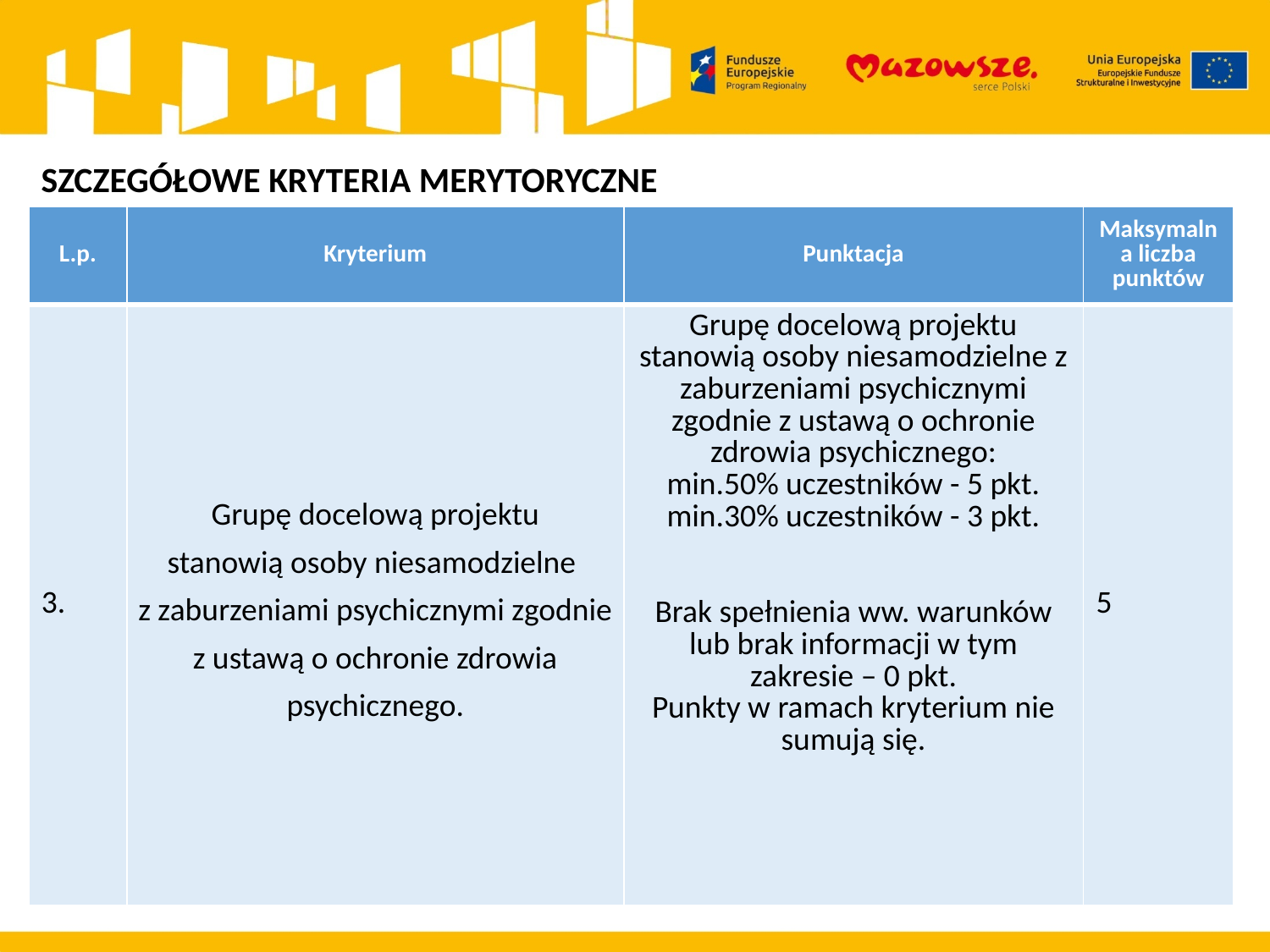

SZCZEGÓŁOWE KRYTERIA MERYTORYCZNE
| L.p. | Kryterium | Punktacja | Maksymalna liczba punktów |
| --- | --- | --- | --- |
| 3. | Grupę docelową projektu stanowią osoby niesamodzielne z zaburzeniami psychicznymi zgodnie z ustawą o ochronie zdrowia psychicznego. | Grupę docelową projektu stanowią osoby niesamodzielne z zaburzeniami psychicznymi zgodnie z ustawą o ochronie zdrowia psychicznego: min.50% uczestników - 5 pkt. min.30% uczestników - 3 pkt.   Brak spełnienia ww. warunków lub brak informacji w tym zakresie – 0 pkt. Punkty w ramach kryterium nie sumują się. | 5 |